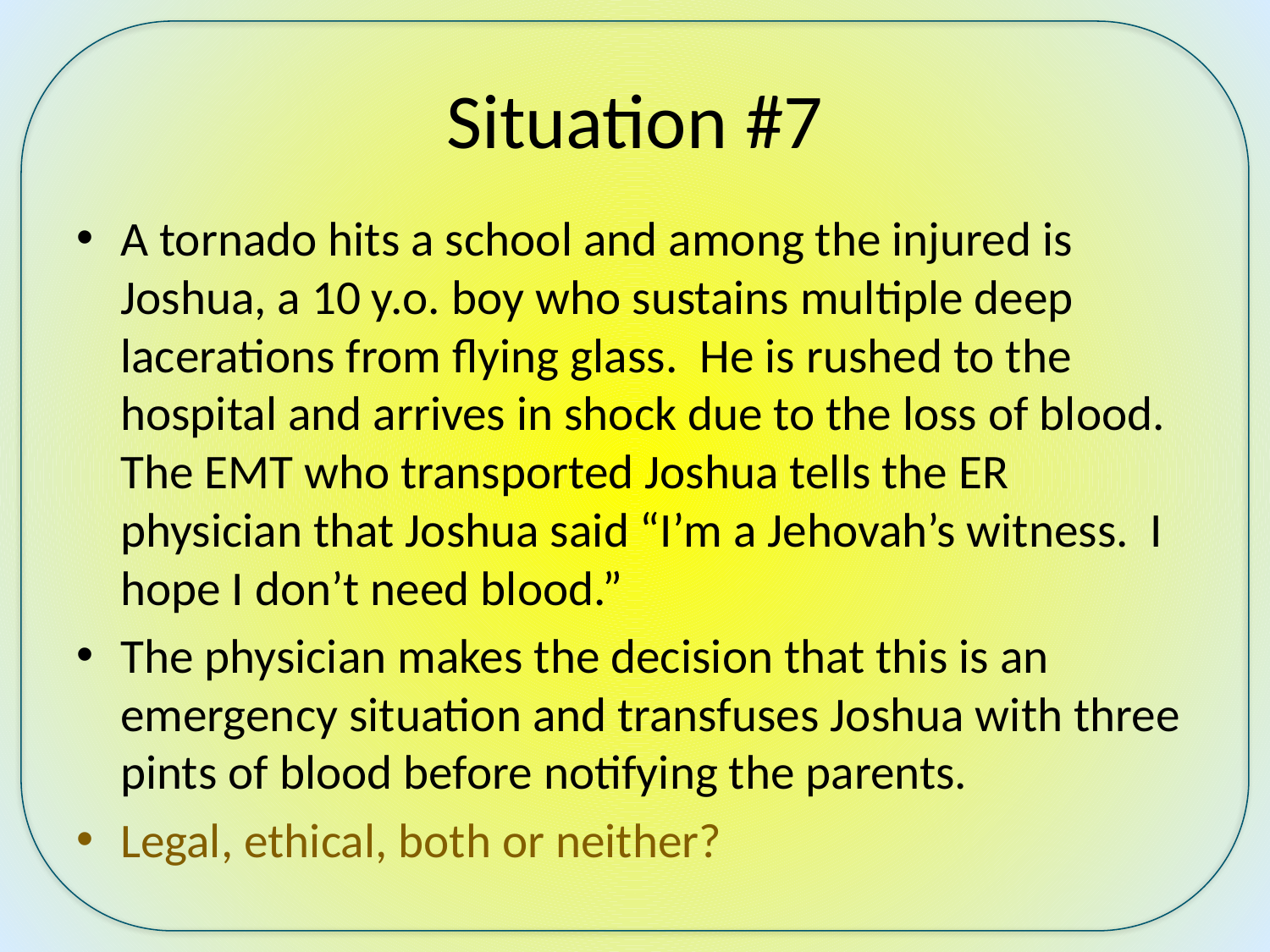

# Situation #7
A tornado hits a school and among the injured is Joshua, a 10 y.o. boy who sustains multiple deep lacerations from flying glass.  He is rushed to the hospital and arrives in shock due to the loss of blood.  The EMT who transported Joshua tells the ER physician that Joshua said “I’m a Jehovah’s witness.  I hope I don’t need blood.”
The physician makes the decision that this is an emergency situation and transfuses Joshua with three pints of blood before notifying the parents.
Legal, ethical, both or neither?